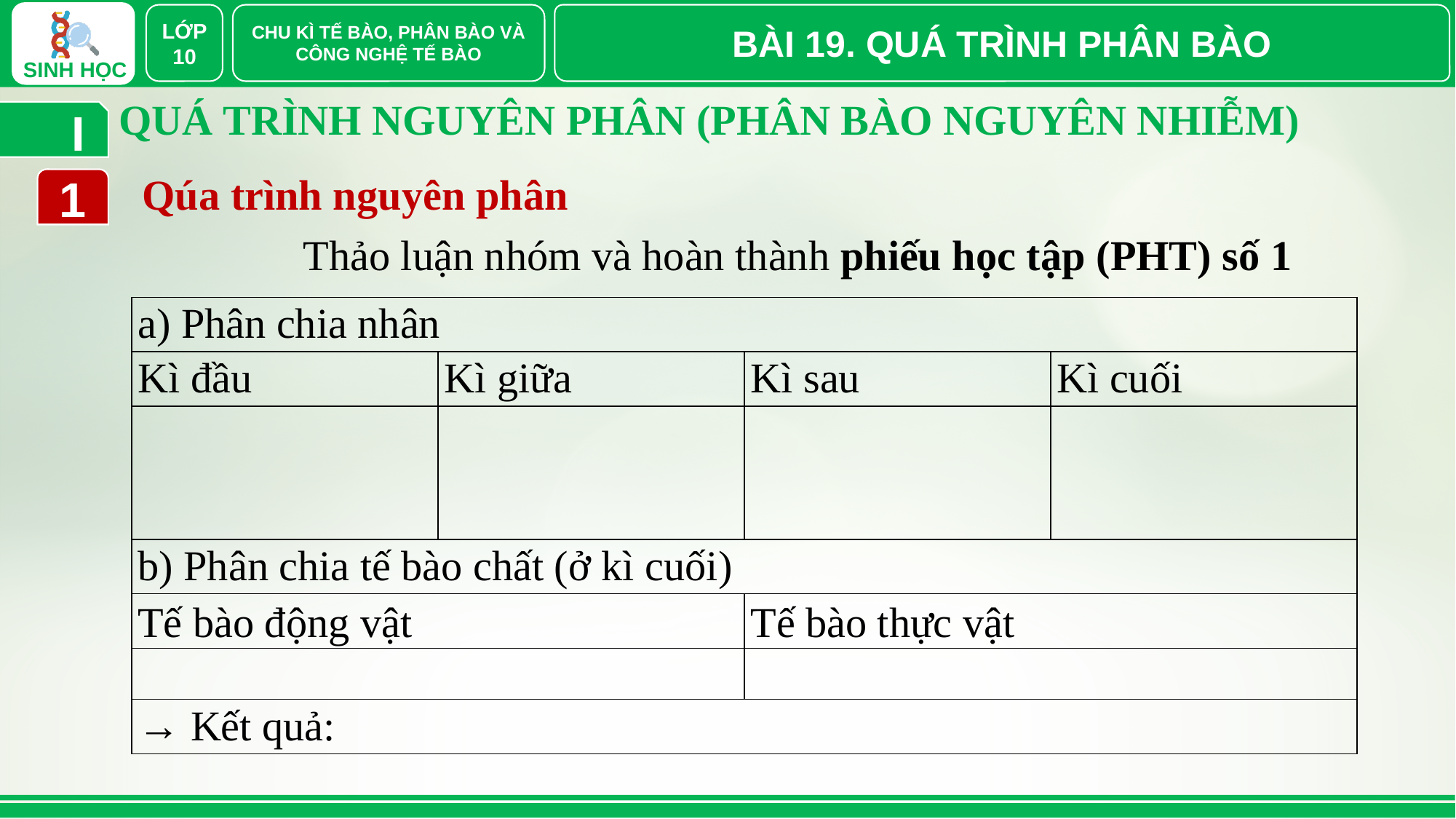

LỚP 10
CHU KÌ TẾ BÀO, PHÂN BÀO VÀ CÔNG NGHỆ TẾ BÀO
BÀI 19. QUÁ TRÌNH PHÂN BÀO
QUÁ TRÌNH NGUYÊN PHÂN (PHÂN BÀO NGUYÊN NHIỄM)
     I
Qúa trình nguyên phân
1
Thảo luận nhóm và hoàn thành phiếu học tập (PHT) số 1
| a) Phân chia nhân |  |  |  |
| --- | --- | --- | --- |
| Kì đầu | Kì giữa | Kì sau | Kì cuối |
|  |  |  |  |
| b) Phân chia tế bào chất (ở kì cuối) |  |  |  |
| Tế bào động vật |  | Tế bào thực vật |  |
|  |  |  |  |
| → Kết quả: |  |  |  |